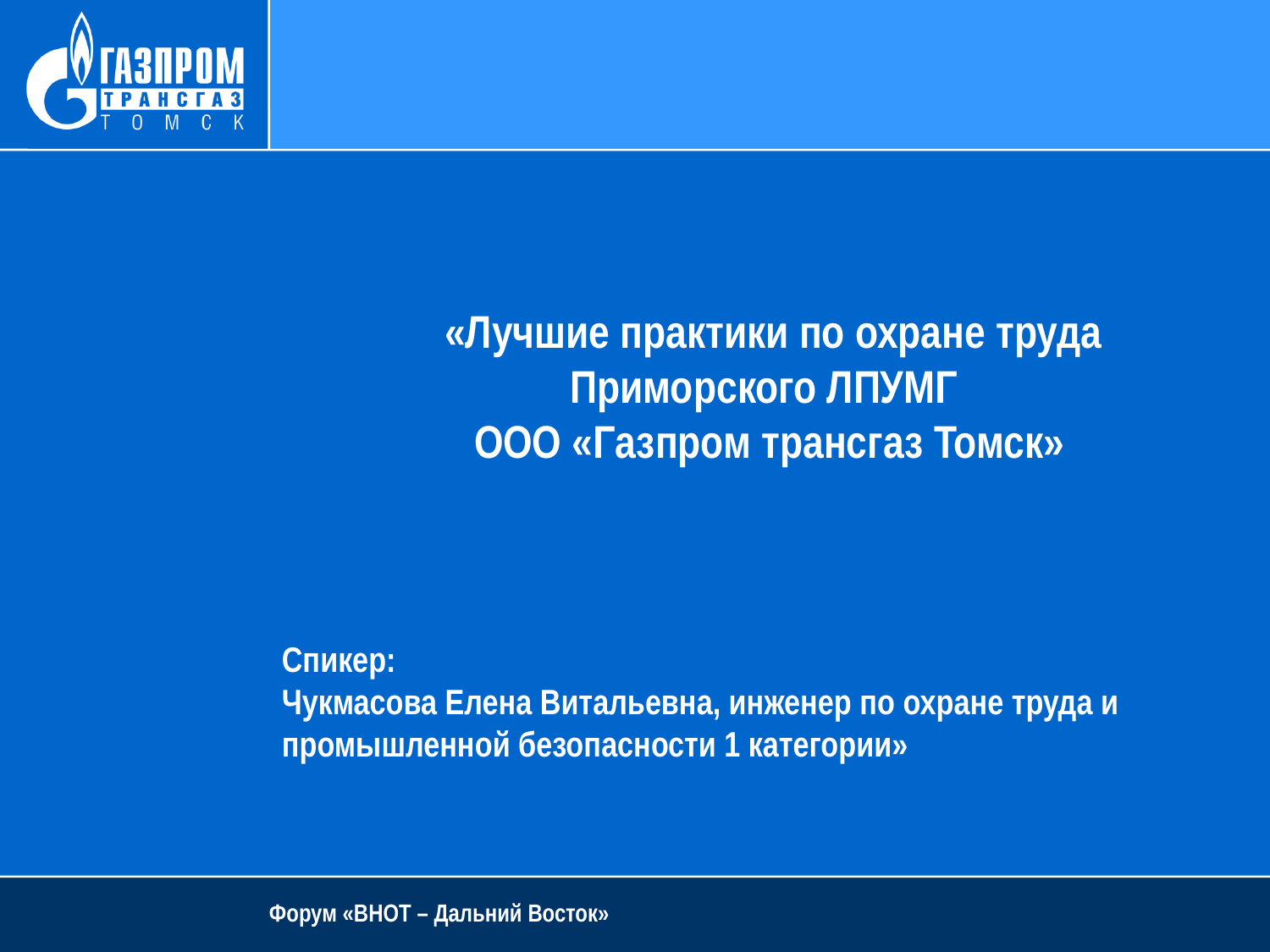

«Лучшие практики по охране труда
Приморского ЛПУМГ
ООО «Газпром трансгаз Томск»

Спикер:
Чукмасова Елена Витальевна, инженер по охране труда и промышленной безопасности 1 категории»

Форум «ВНОТ – Дальний Восток»